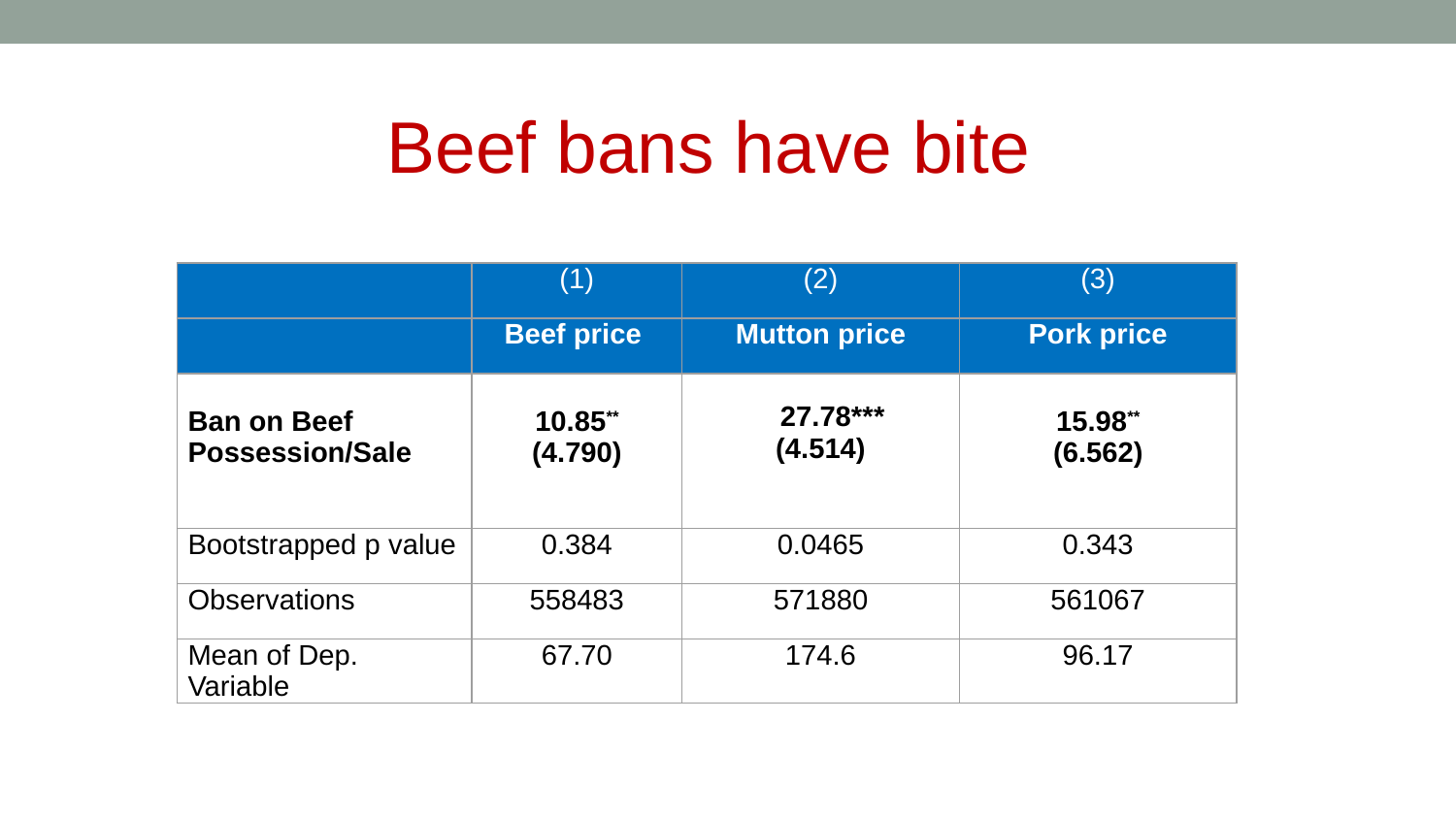

Beef bans have bite
|  | (1) | (2) | (3) |
| --- | --- | --- | --- |
|  | Beef price | Mutton price | Pork price |
| Ban on Beef Possession/Sale | 10.85\*\* (4.790) | 27.78\*\*\* (4.514) | 15.98\*\* (6.562) |
| Bootstrapped p value | 0.384 | 0.0465 | 0.343 |
| Observations | 558483 | 571880 | 561067 |
| Mean of Dep. Variable | 67.70 | 174.6 | 96.17 |